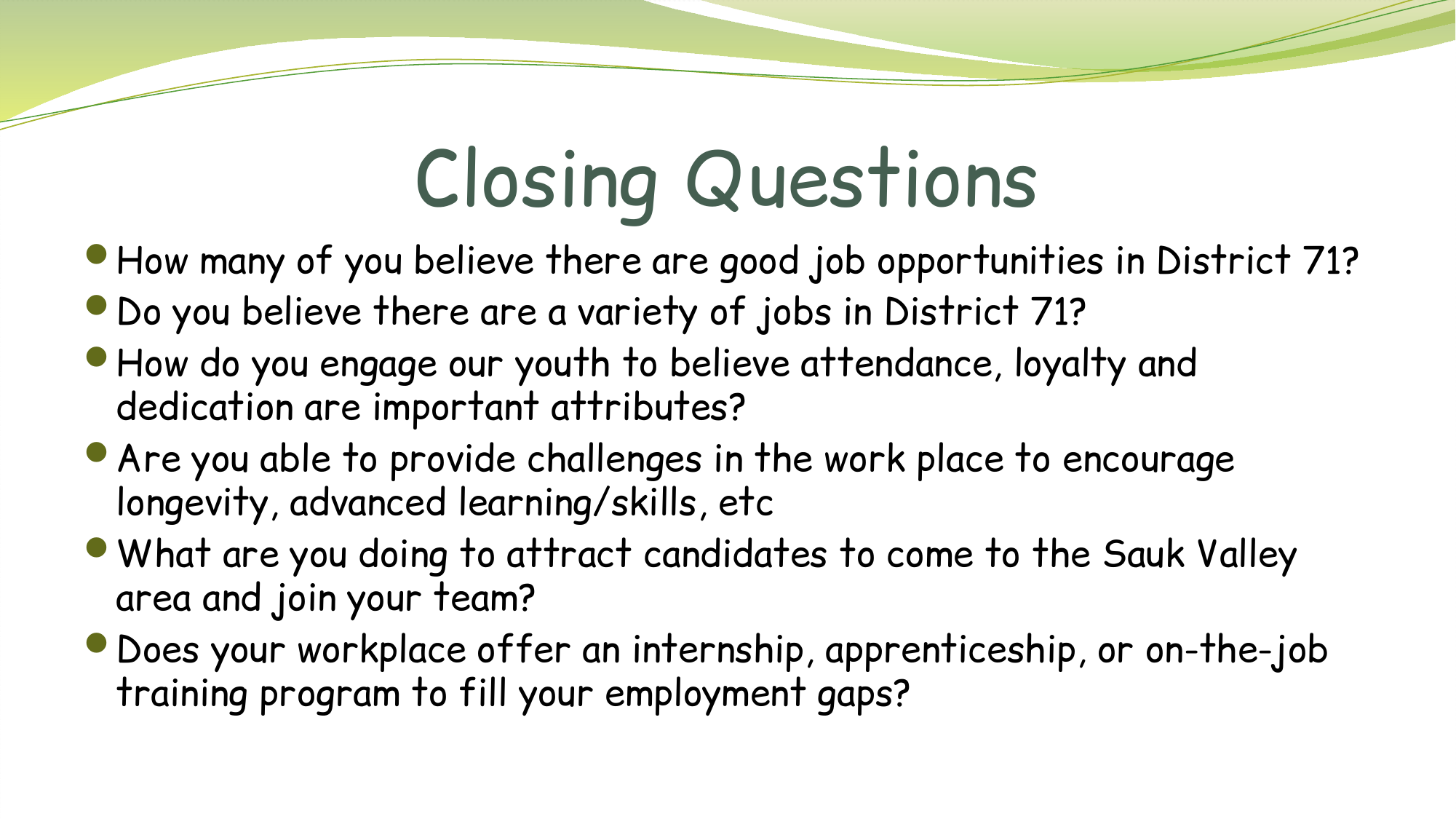

# Closing Questions
How many of you believe there are good job opportunities in District 71?
Do you believe there are a variety of jobs in District 71?
How do you engage our youth to believe attendance, loyalty and dedication are important attributes?
Are you able to provide challenges in the work place to encourage longevity, advanced learning/skills, etc
What are you doing to attract candidates to come to the Sauk Valley area and join your team?
Does your workplace offer an internship, apprenticeship, or on-the-job training program to fill your employment gaps?